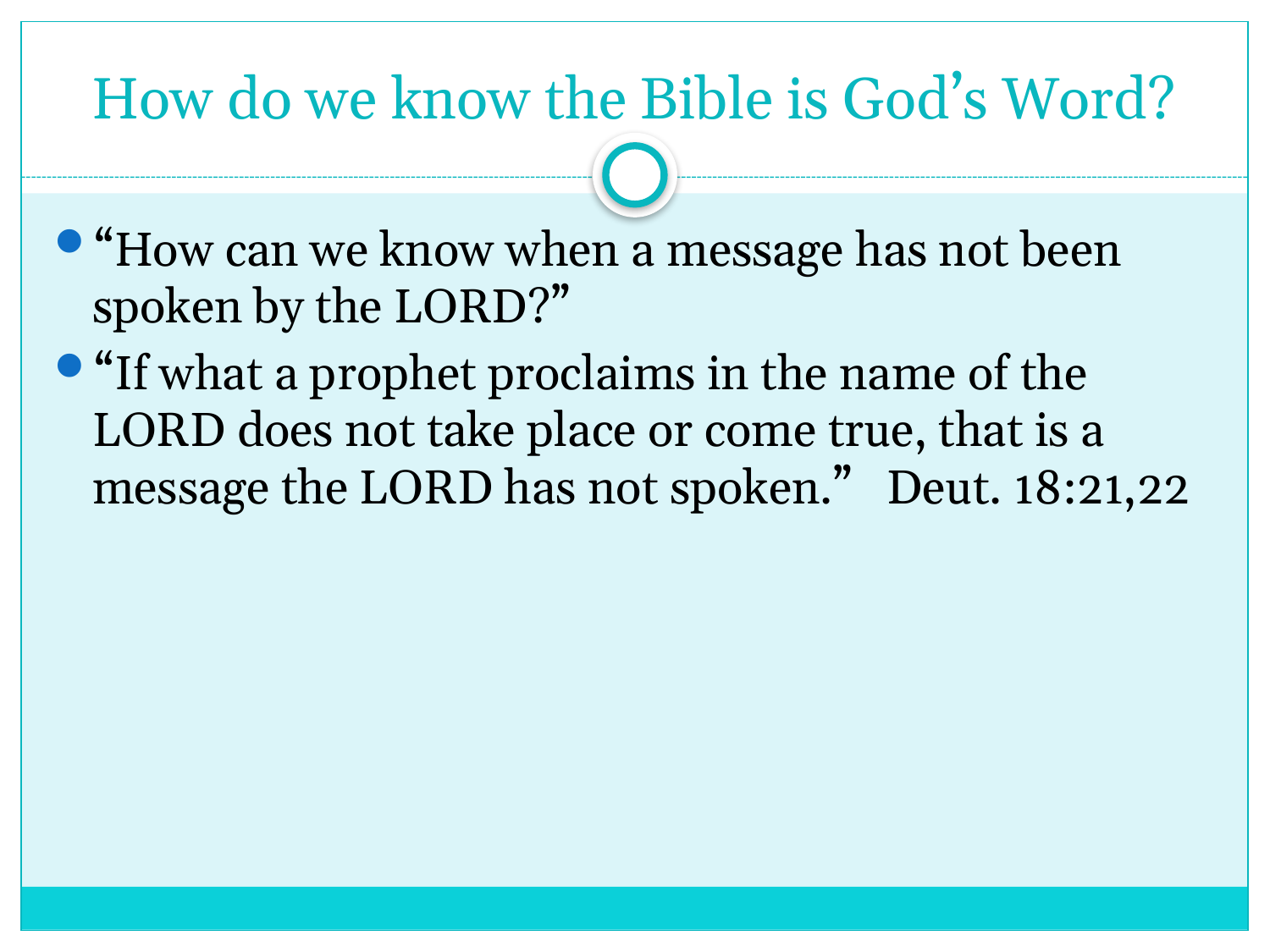

# How do we know the Bible is God’s Word?
“How can we know when a message has not been spoken by the LORD?”
“If what a prophet proclaims in the name of the LORD does not take place or come true, that is a message the LORD has not spoken.”   Deut. 18:21,22